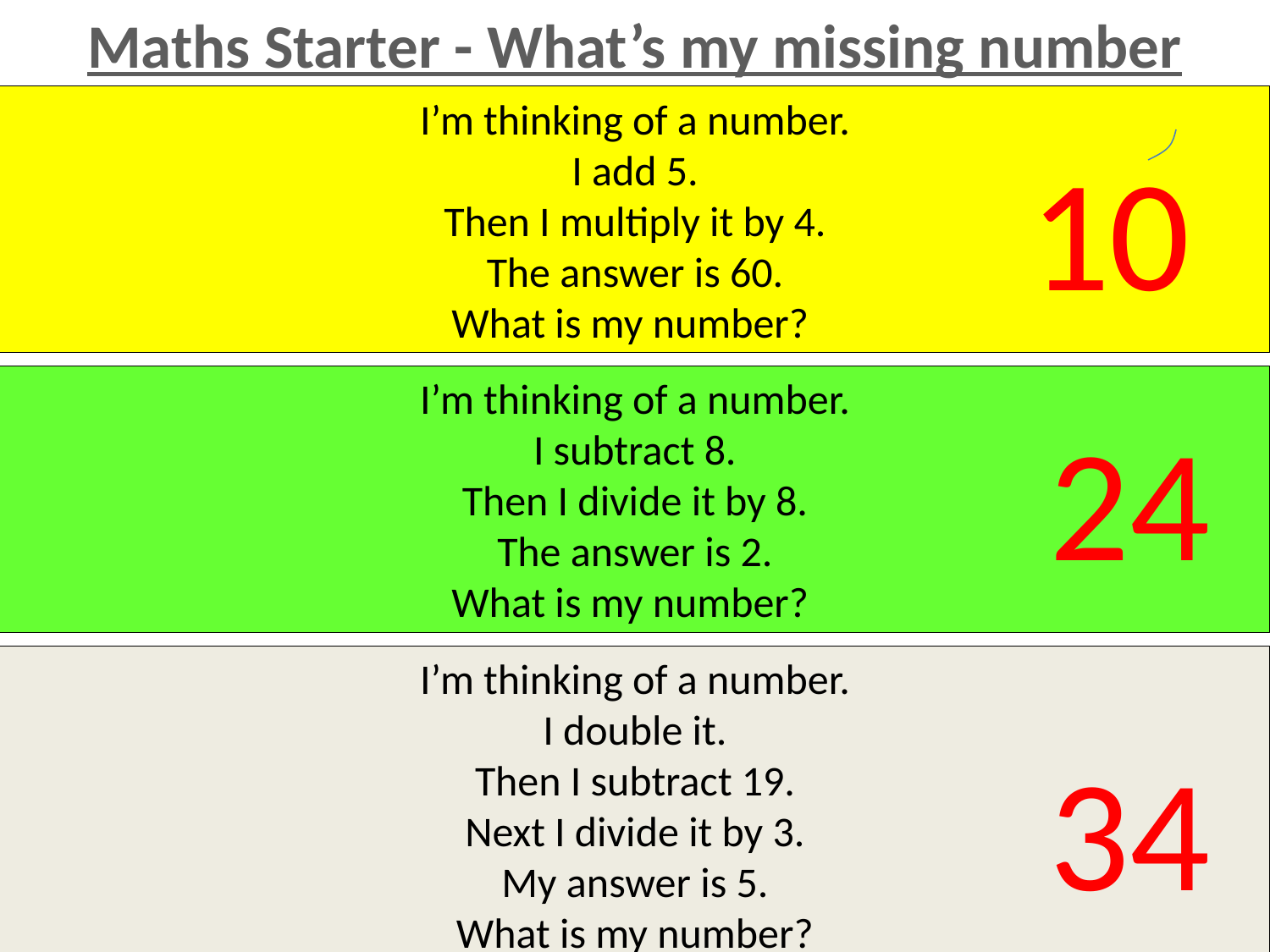

Maths Starter - What’s my missing number
I’m thinking of a number.
I add 5.
Then I multiply it by 4.
The answer is 60.
What is my number?
10

I’m thinking of a number.
I subtract 8.
Then I divide it by 8.
The answer is 2.
What is my number?
24
I’m thinking of a number.
I double it.
Then I subtract 19.
Next I divide it by 3.
My answer is 5.
What is my number?
34